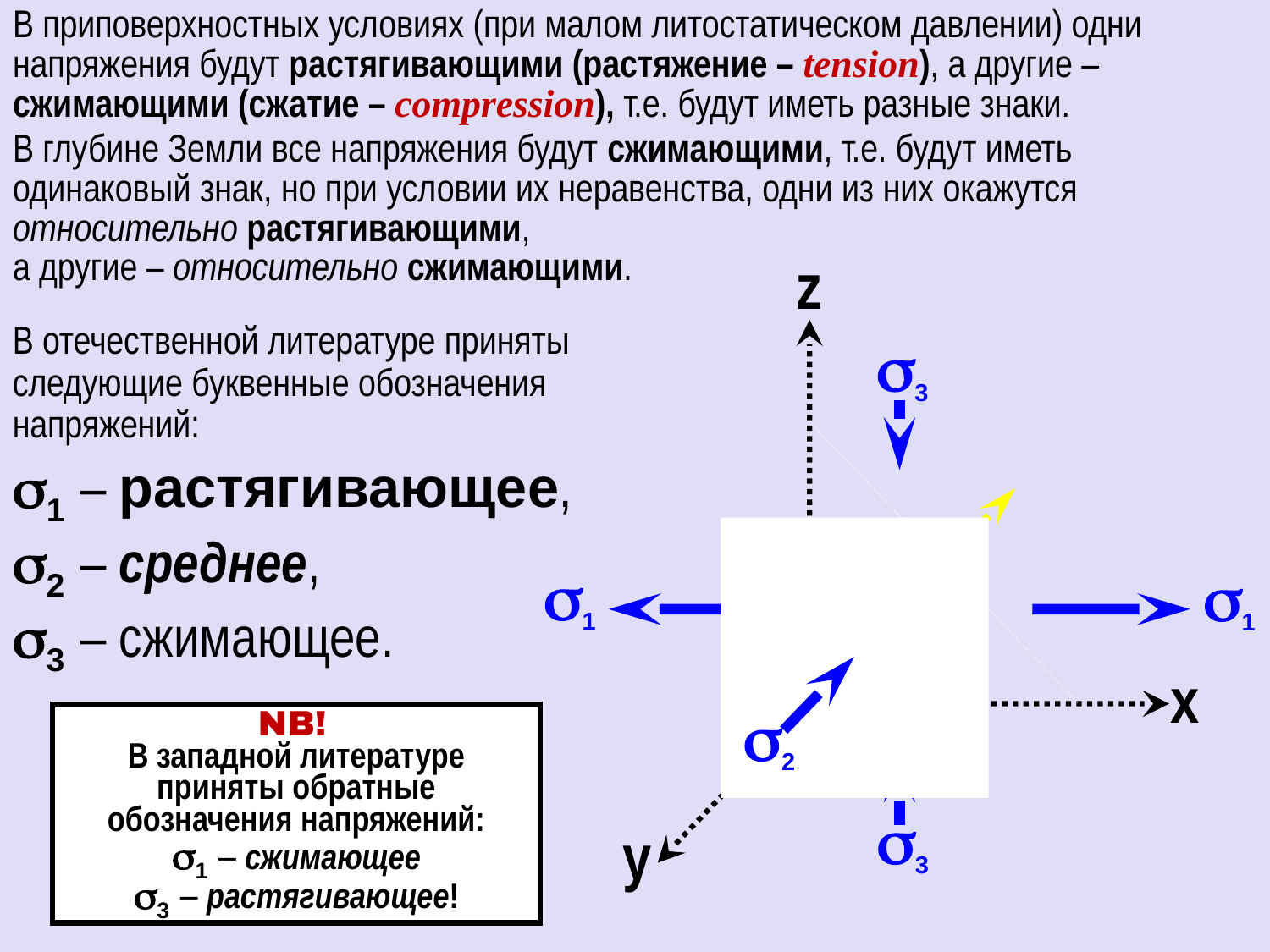

В приповерхностных условиях (при малом литостатическом давлении) одни напряжения будут растягивающими (растяжение – tension), а другие – сжимающими (сжатие – compression), т.е. будут иметь разные знаки.
В глубине Земли все напряжения будут сжимающими, т.е. будут иметь одинаковый знак, но при условии их неравенства, одни из них окажутся относительно растягивающими,
а другие – относительно сжимающими.
z
В отечественной литературе приняты следующие буквенные обозначения напряжений:
σ1 – растягивающее,
σ2 – среднее,
σ3 – сжимающее.

σ3

σ1
σ1

x

NB!
В западной литературе приняты обратные обозначения напряжений:
σ1 – сжимающее
σ3 – растягивающее!
σ2

σ3
y